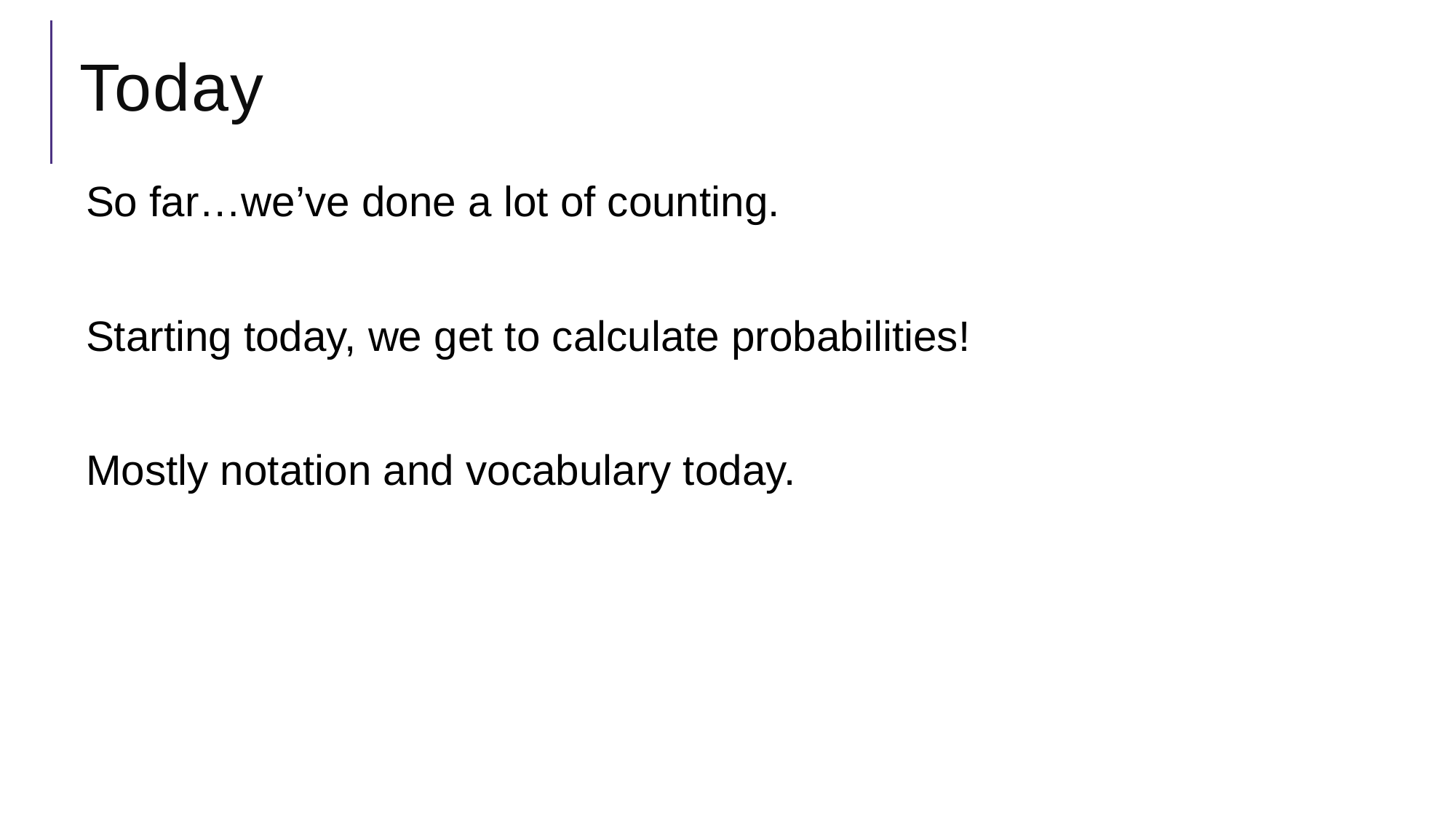

# Today
So far…we’ve done a lot of counting.

Starting today, we get to calculate probabilities!

Mostly notation and vocabulary today.